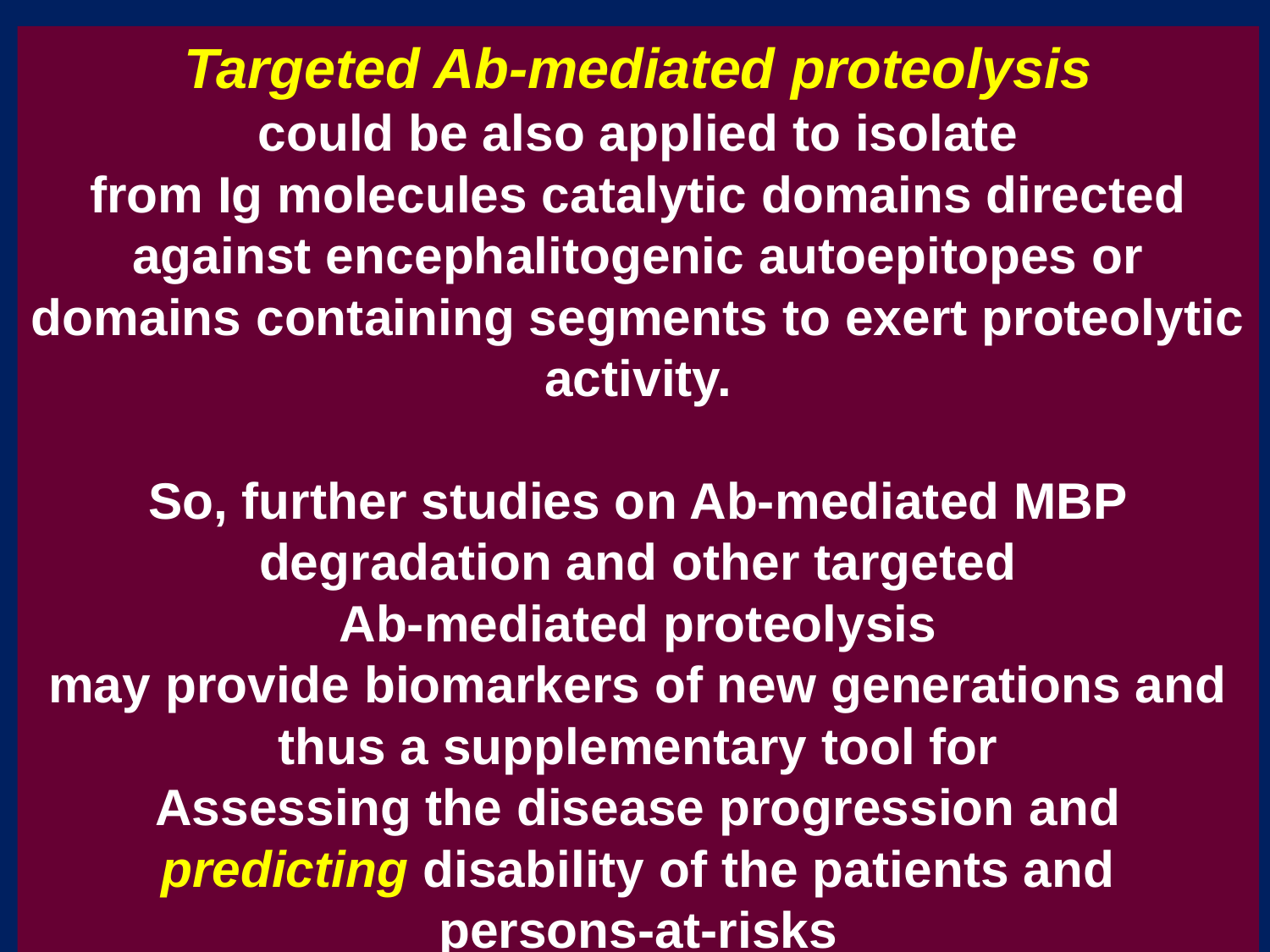

Targeted Ab-mediated proteolysis
could be also applied to isolate
from Ig molecules catalytic domains directed against encephalitogenic autoepitopes or domains containing segments to exert proteolytic activity.

So, further studies on Ab-mediated MBP degradation and other targeted
Ab-mediated proteolysis
may provide biomarkers of new generations and thus a supplementary tool for
Assessing the disease progression and
predicting disability of the patients and
persons-at-risks